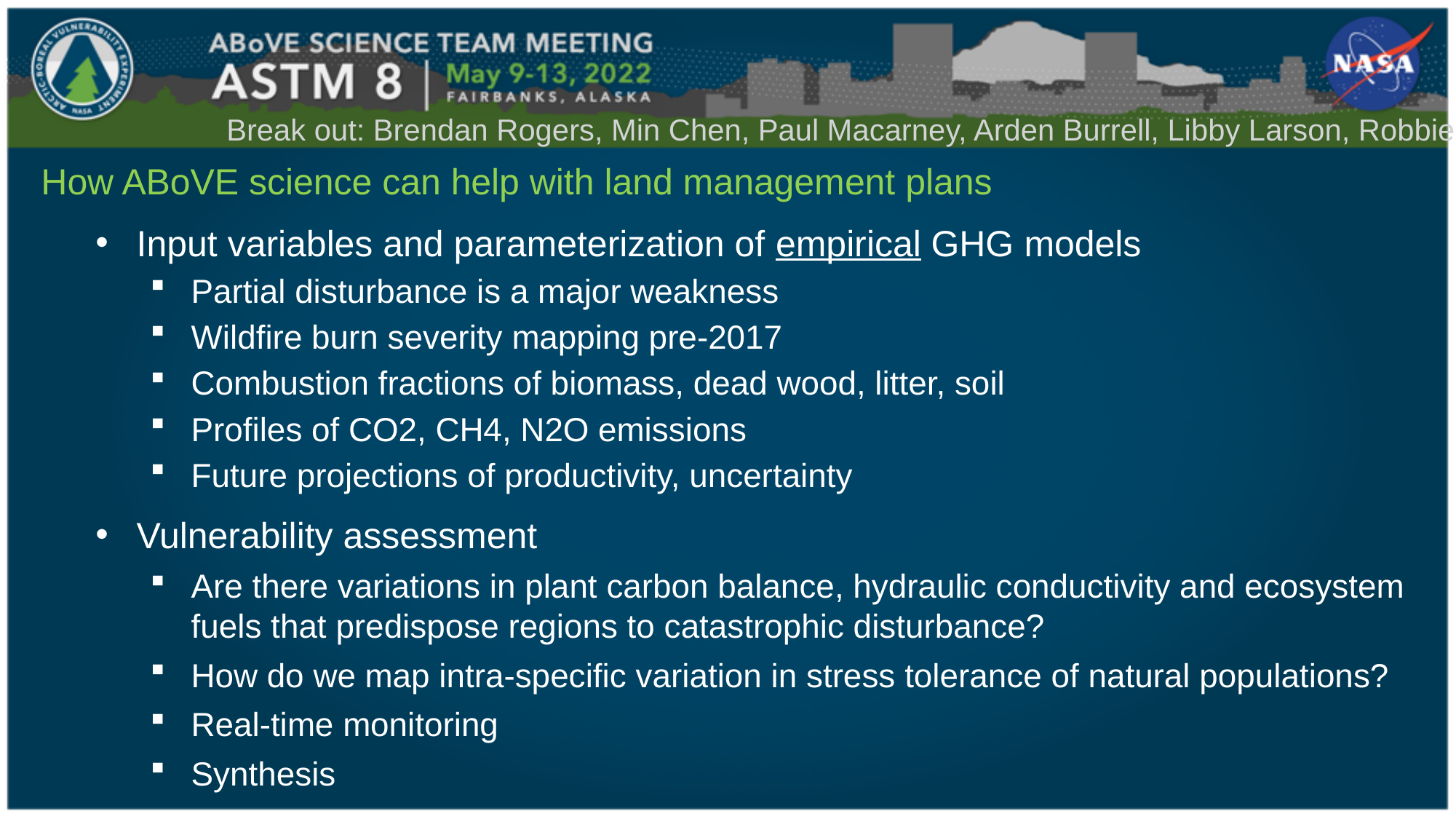

Break out: Brendan Rogers, Min Chen, Paul Macarney, Arden Burrell, Libby Larson, Robbie Hember
How ABoVE science can help with land management plans
Input variables and parameterization of empirical GHG models
Partial disturbance is a major weakness
Wildfire burn severity mapping pre-2017
Combustion fractions of biomass, dead wood, litter, soil
Profiles of CO2, CH4, N2O emissions
Future projections of productivity, uncertainty
Vulnerability assessment
Are there variations in plant carbon balance, hydraulic conductivity and ecosystem fuels that predispose regions to catastrophic disturbance?
How do we map intra-specific variation in stress tolerance of natural populations?
Real-time monitoring
Synthesis